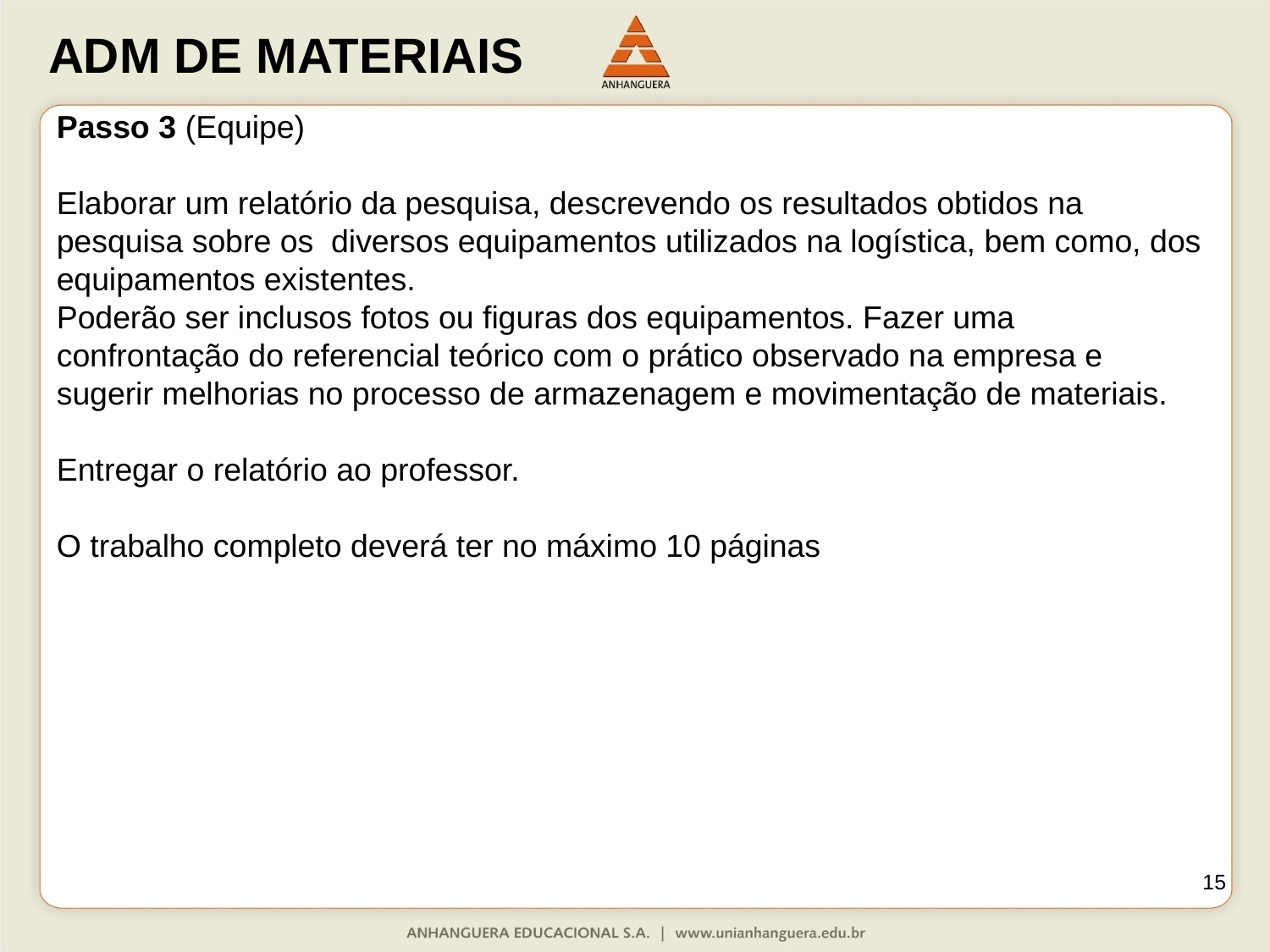

Passo 3 (Equipe)

Elaborar um relatório da pesquisa, descrevendo os resultados obtidos na pesquisa sobre os  diversos equipamentos utilizados na logística, bem como, dos equipamentos existentes.
Poderão ser inclusos fotos ou figuras dos equipamentos. Fazer uma confrontação do referencial teórico com o prático observado na empresa e sugerir melhorias no processo de armazenagem e movimentação de materiais.

Entregar o relatório ao professor.

O trabalho completo deverá ter no máximo 10 páginas

15